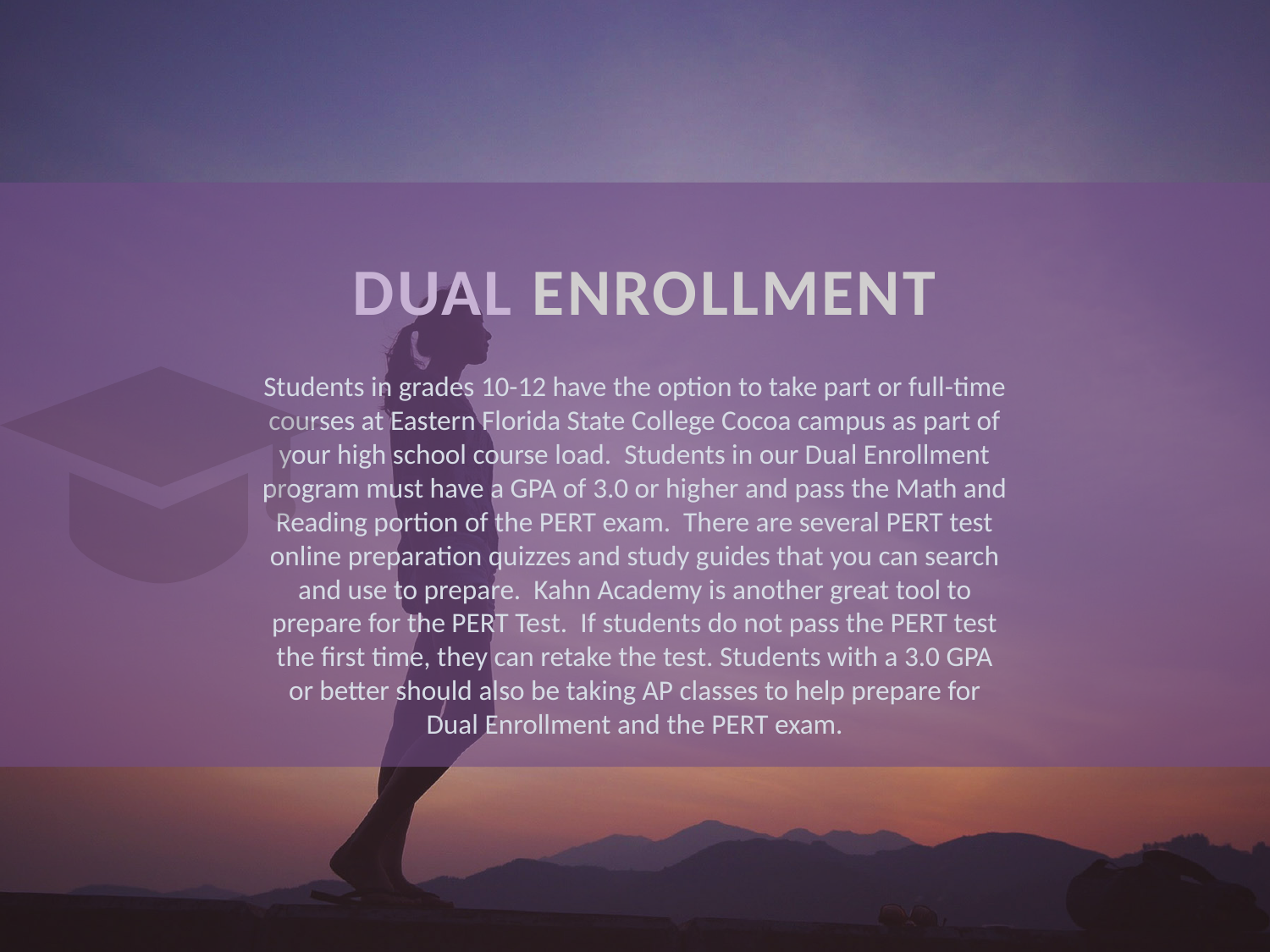

DUAL ENROLLMENT
Students in grades 10-12 have the option to take part or full-time courses at Eastern Florida State College Cocoa campus as part of your high school course load.  Students in our Dual Enrollment program must have a GPA of 3.0 or higher and pass the Math and Reading portion of the PERT exam.  There are several PERT test online preparation quizzes and study guides that you can search and use to prepare.  Kahn Academy is another great tool to prepare for the PERT Test.  If students do not pass the PERT test the first time, they can retake the test. Students with a 3.0 GPA or better should also be taking AP classes to help prepare for Dual Enrollment and the PERT exam.